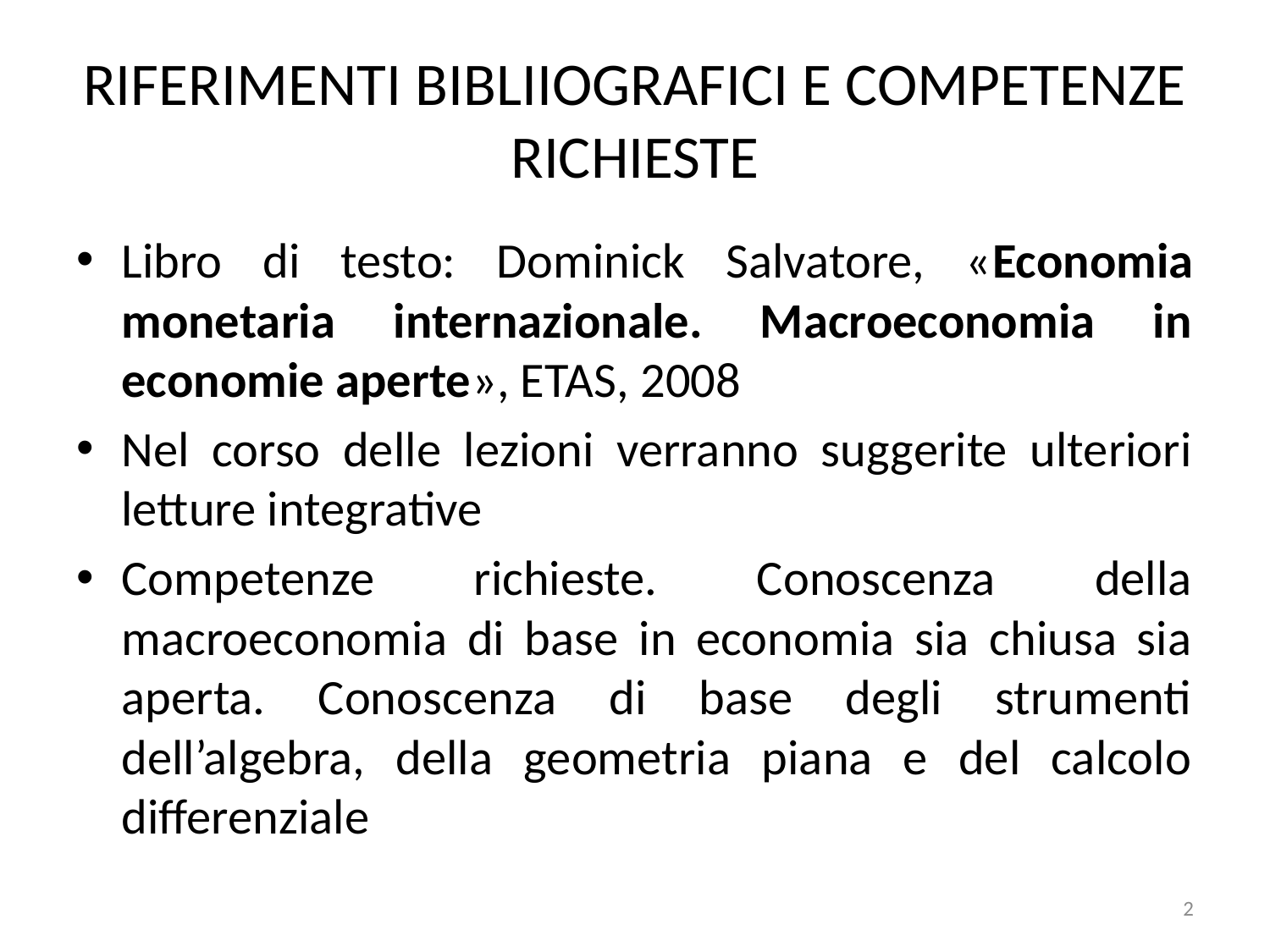

# RIFERIMENTI BIBLIIOGRAFICI E COMPETENZE RICHIESTE
Libro di testo: Dominick Salvatore, «Economia monetaria internazionale. Macroeconomia in economie aperte», ETAS, 2008
Nel corso delle lezioni verranno suggerite ulteriori letture integrative
Competenze richieste. Conoscenza della macroeconomia di base in economia sia chiusa sia aperta. Conoscenza di base degli strumenti dell’algebra, della geometria piana e del calcolo differenziale

2